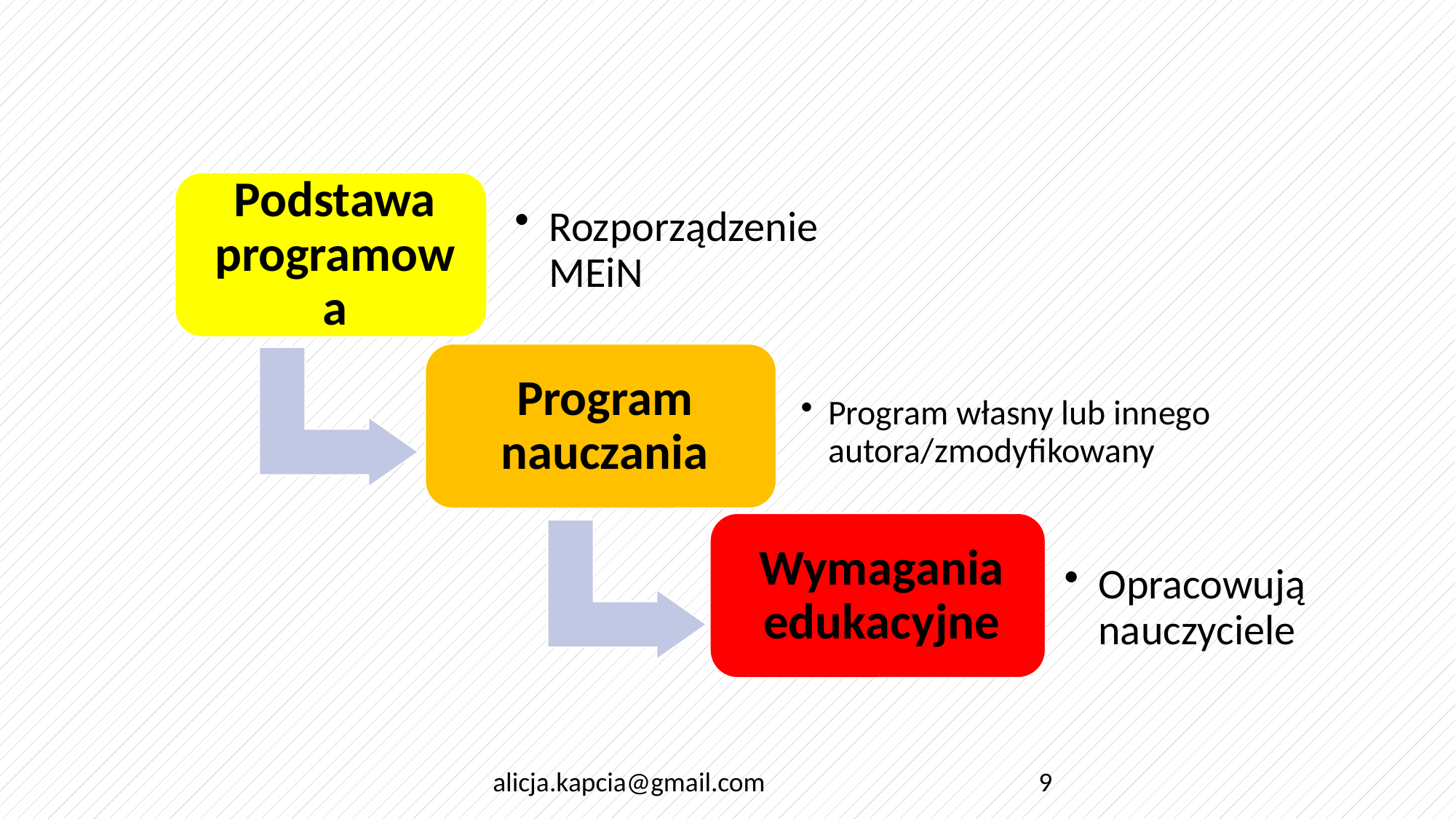

#
Podstawa programowa
Rozporządzenie MEiN
Program nauczania
Program własny lub innego autora/zmodyfikowany
Wymagania edukacyjne
Opracowują nauczyciele
alicja.kapcia@gmail.com
9